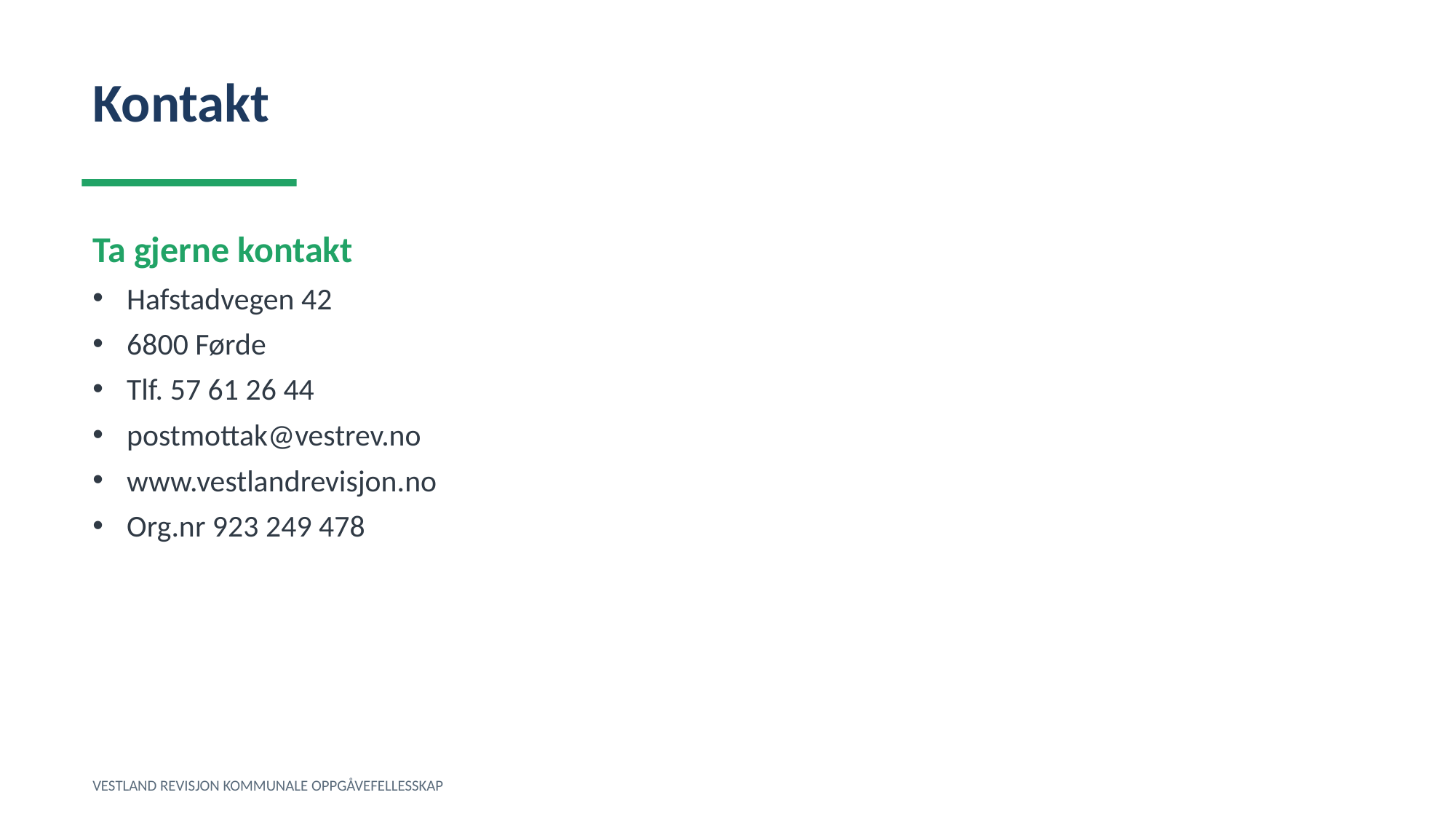

Kontakt

Ta gjerne kontakt
Hafstadvegen 42
6800 Førde
Tlf. 57 61 26 44
postmottak@vestrev.no
www.vestlandrevisjon.no
Org.nr 923 249 478
VESTLAND REVISJON KOMMUNALE OPPGÅVEFELLESSKAP